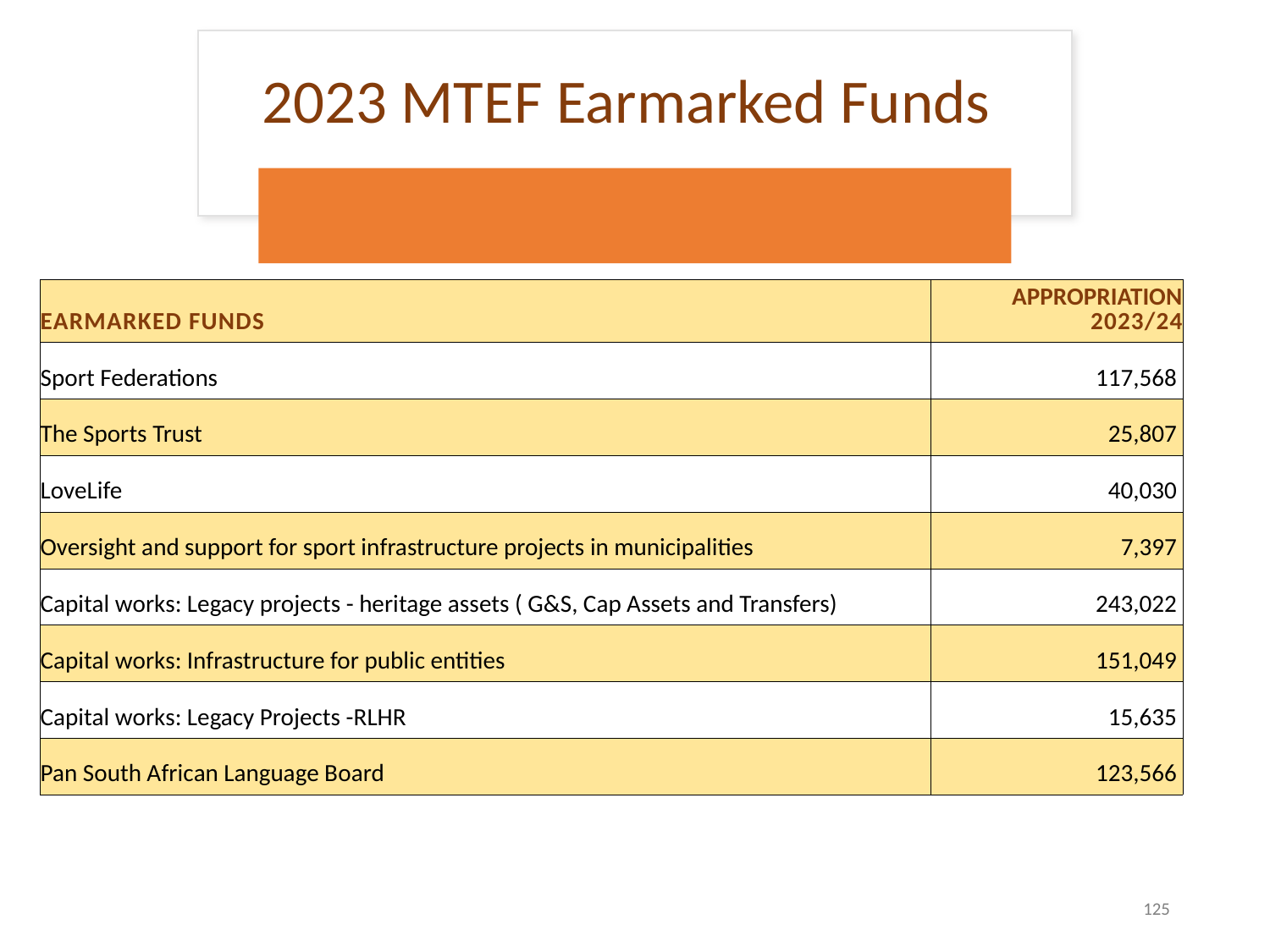

# 2023 MTEF Earmarked Funds

| Earmarked Funds | APPROPRIATION 2023/24 |
| --- | --- |
| Sport Federations | 117,568 |
| The Sports Trust | 25,807 |
| LoveLife | 40,030 |
| Oversight and support for sport infrastructure projects in municipalities | 7,397 |
| Capital works: Legacy projects - heritage assets ( G&S, Cap Assets and Transfers) | 243,022 |
| Capital works: Infrastructure for public entities | 151,049 |
| Capital works: Legacy Projects -RLHR | 15,635 |
| Pan South African Language Board | 123,566 |
125